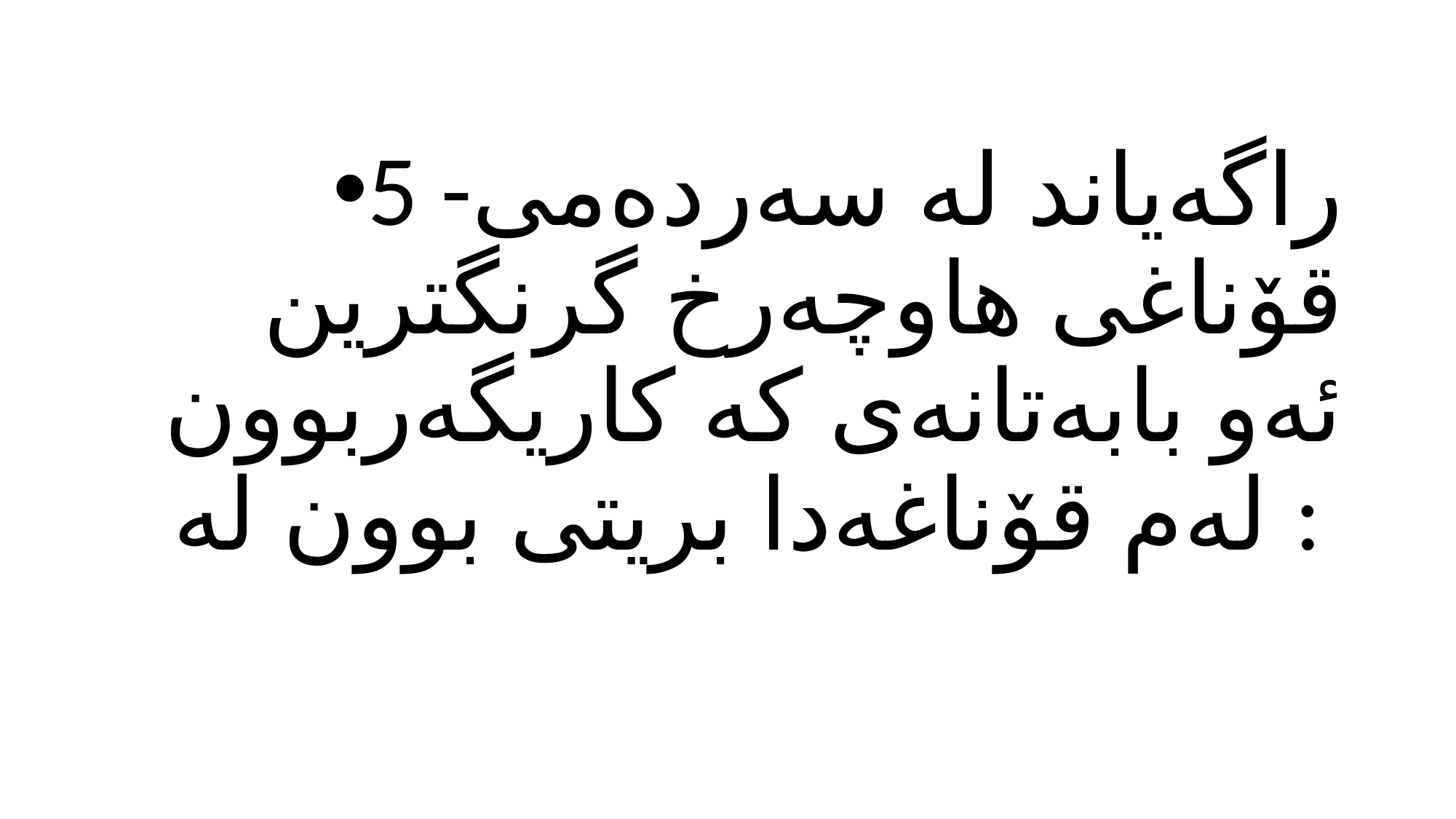

5 -راگەیاند لە سەردەمی قۆناغی هاوچەرخ گرنگترین ئەو بابەتانەی كە كاریگەربوون لەم قۆناغەدا بریتی بوون لە :